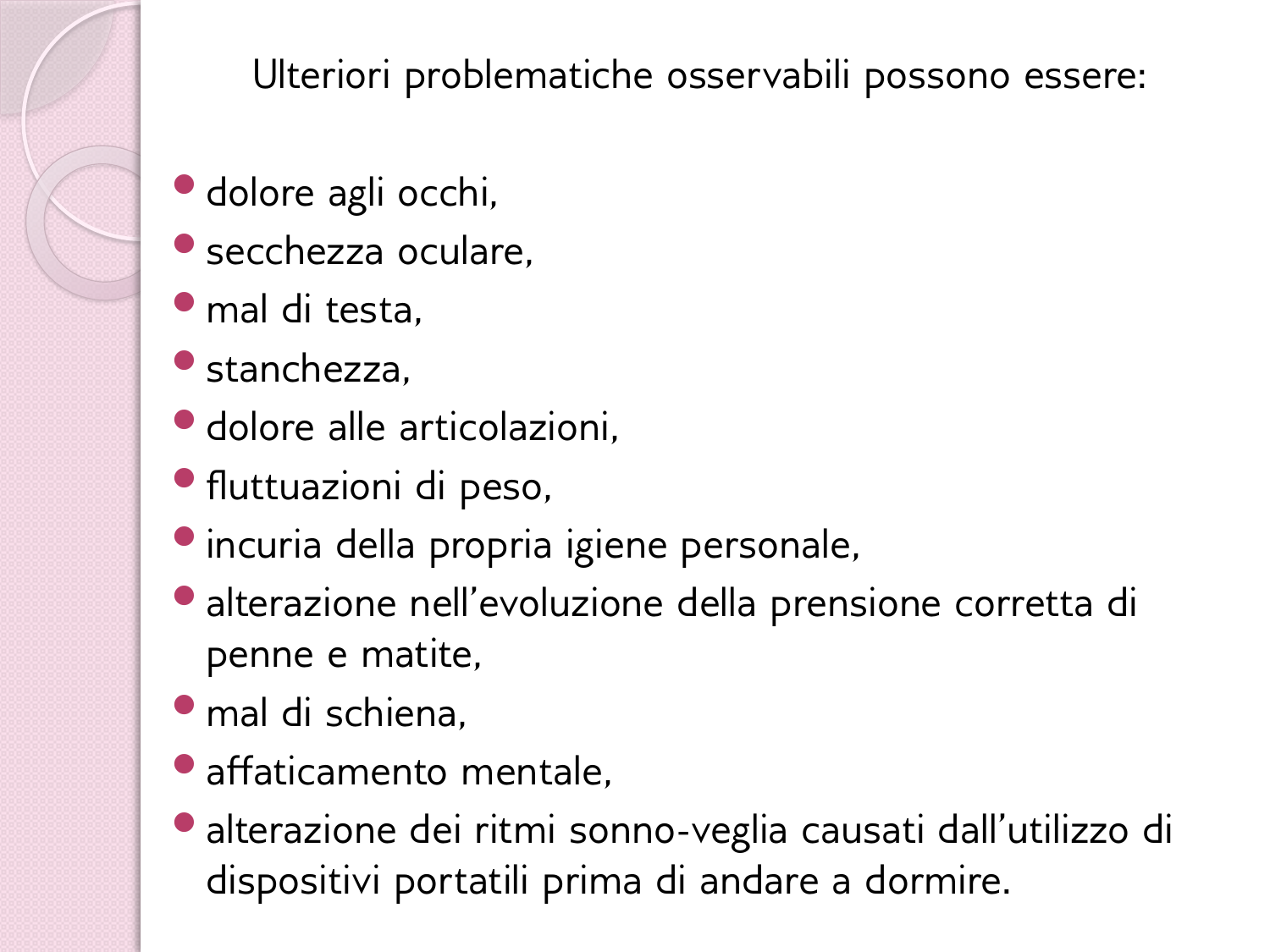

Ulteriori problematiche osservabili possono essere:

dolore agli occhi,
secchezza oculare,
mal di testa,
stanchezza,
dolore alle articolazioni,
fluttuazioni di peso,
incuria della propria igiene personale,
alterazione nell’evoluzione della prensione corretta di penne e matite,
mal di schiena,
affaticamento mentale,
alterazione dei ritmi sonno-veglia causati dall’utilizzo di dispositivi portatili prima di andare a dormire.